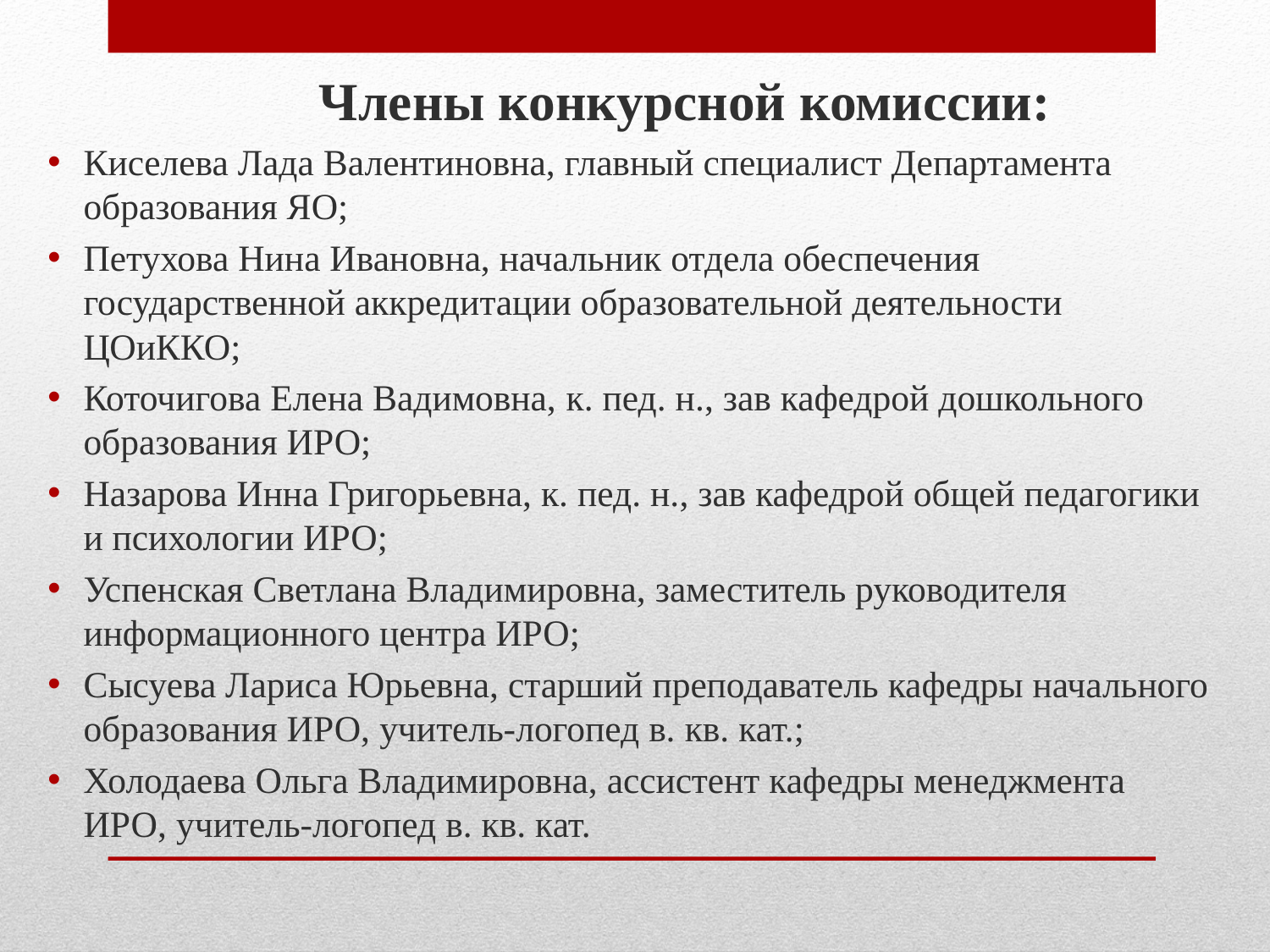

Члены конкурсной комиссии:
Киселева Лада Валентиновна, главный специалист Департамента образования ЯО;
Петухова Нина Ивановна, начальник отдела обеспечения государственной аккредитации образовательной деятельности ЦОиККО;
Коточигова Елена Вадимовна, к. пед. н., зав кафедрой дошкольного образования ИРО;
Назарова Инна Григорьевна, к. пед. н., зав кафедрой общей педагогики и психологии ИРО;
Успенская Светлана Владимировна, заместитель руководителя информационного центра ИРО;
Сысуева Лариса Юрьевна, старший преподаватель кафедры начального образования ИРО, учитель-логопед в. кв. кат.;
Холодаева Ольга Владимировна, ассистент кафедры менеджмента ИРО, учитель-логопед в. кв. кат.